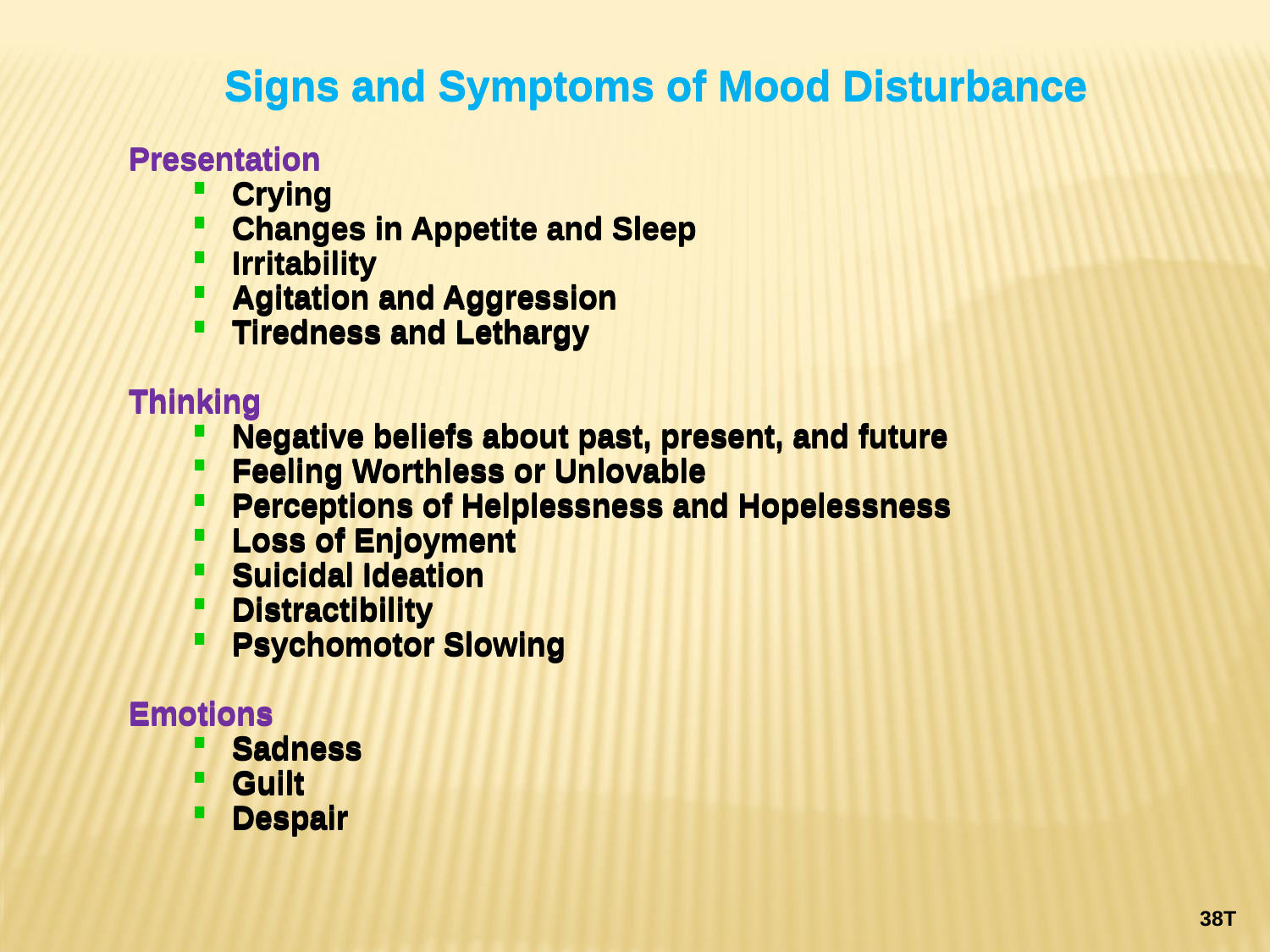

Signs and Symptoms of Mood Disturbance

Presentation
Crying
Changes in Appetite and Sleep
Irritability
Agitation and Aggression
Tiredness and Lethargy

Thinking
Negative beliefs about past, present, and future
Feeling Worthless or Unlovable
Perceptions of Helplessness and Hopelessness
Loss of Enjoyment
Suicidal Ideation
Distractibility
Psychomotor Slowing

Emotions
Sadness
Guilt
Despair
Signs and Symptoms of Mood Disturbance

Presentation
Crying
Changes in Appetite and Sleep
Irritability
Agitation and Aggression
Tiredness and Lethargy

Thinking
Negative beliefs about past, present, and future
Feeling Worthless or Unlovable
Perceptions of Helplessness and Hopelessness
Loss of Enjoyment
Suicidal Ideation
Distractibility
Psychomotor Slowing

Emotions
Sadness
Guilt
Despair
Signs and Symptoms of Mood Disturbance

Presentation
Crying
Changes in Appetite and Sleep
Irritability
Agitation and Aggression
Tiredness and Lethargy

Thinking
Negative beliefs about past, present, and future
Feeling Worthless or Unlovable
Perceptions of Helplessness and Hopelessness
Loss of Enjoyment
Suicidal Ideation
Distractibility
Psychomotor Slowing

Emotions
Sadness
Guilt
Despair
38T